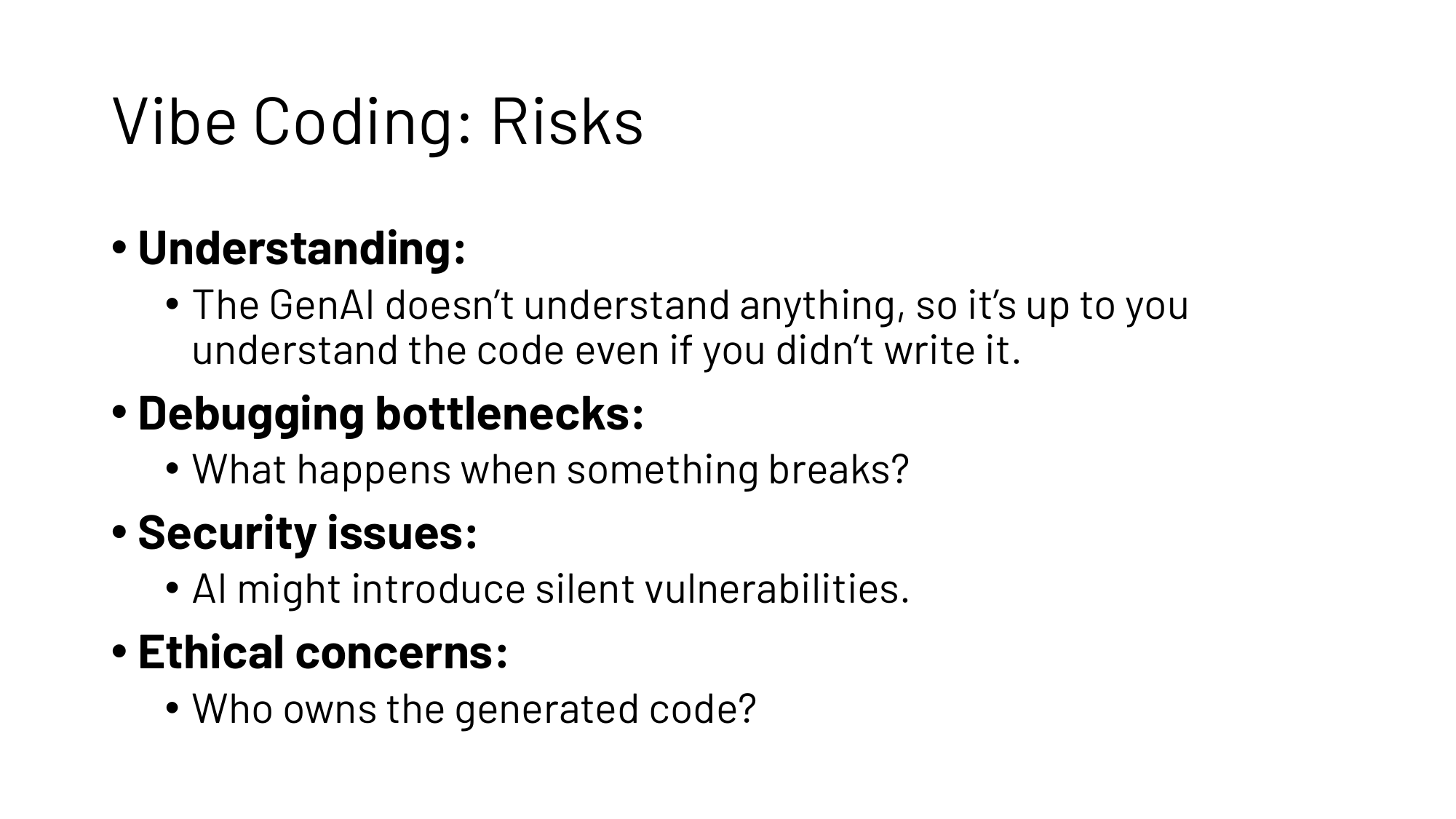

# Vibe Coding: Risks
Understanding:
The GenAI doesn’t understand anything, so it’s up to you understand the code even if you didn’t write it.
Debugging bottlenecks:
What happens when something breaks?
Security issues:
AI might introduce silent vulnerabilities.
Ethical concerns:
Who owns the generated code?